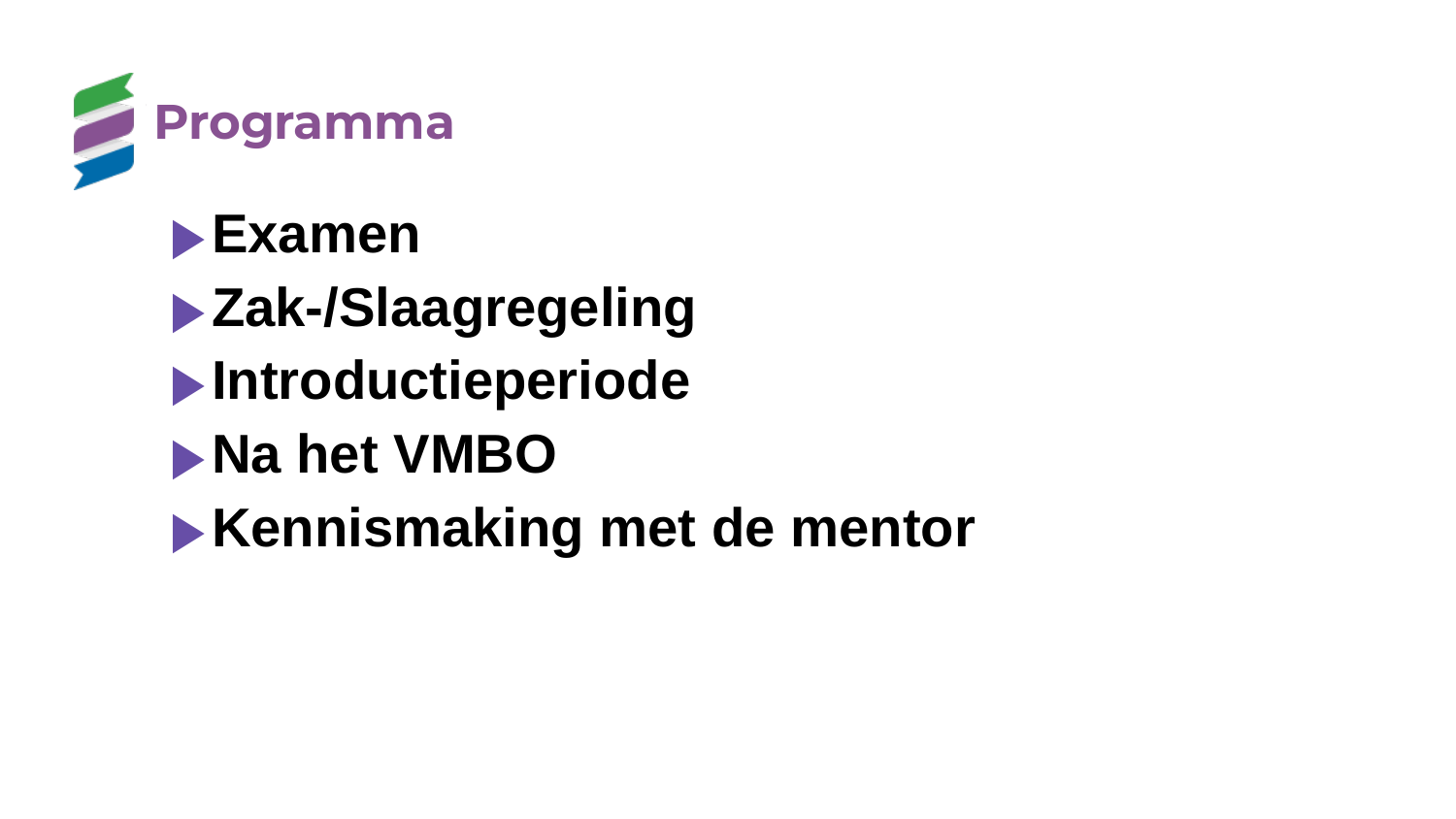

# Programma
Examen
Zak-/Slaagregeling
Introductieperiode
Na het VMBO
Kennismaking met de mentor